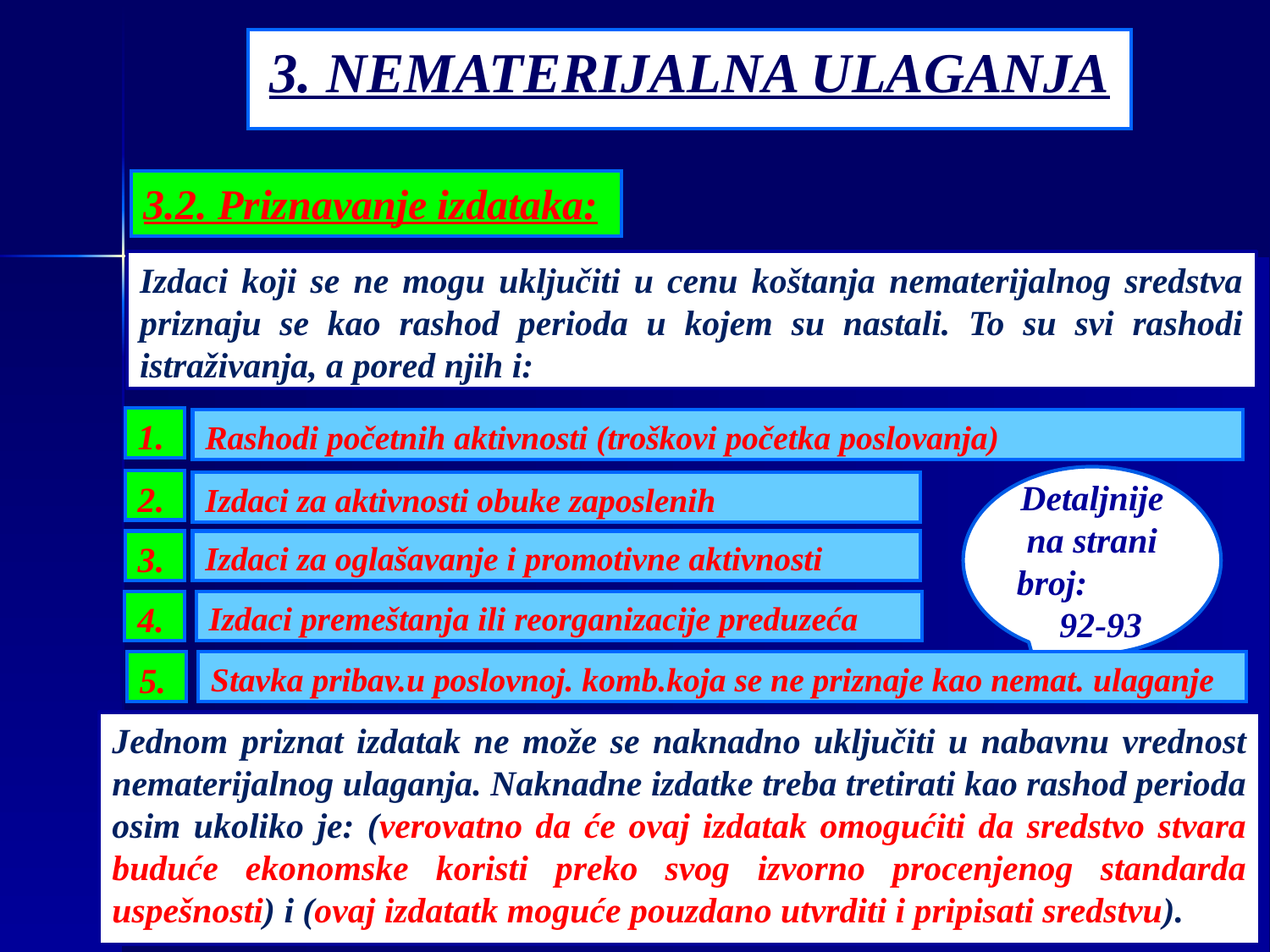

3. NEMATERIJALNA ULAGANJA
3.2. Priznavanje izdataka:
Izdaci koji se ne mogu uključiti u cenu koštanja nematerijalnog sredstva priznaju se kao rashod perioda u kojem su nastali. To su svi rashodi istraživanja, a pored njih i:
1.
Rashodi početnih aktivnosti (troškovi početka poslovanja)
Detaljnije na strani broj:            92-93
2.
Izdaci za aktivnosti obuke zaposlenih
Izdaci za oglašavanje i promotivne aktivnosti
3.
Izdaci premeštanja ili reorganizacije preduzeća
4.
Stavka pribav.u poslovnoj. komb.koja se ne priznaje kao nemat. ulaganje
5.
Jednom priznat izdatak ne može se naknadno uključiti u nabavnu vrednost nematerijalnog ulaganja. Naknadne izdatke treba tretirati kao rashod perioda osim ukoliko je: (verovatno da će ovaj izdatak omogućiti da sredstvo stvara buduće ekonomske koristi preko svog izvorno procenjenog standarda uspešnosti) i (ovaj izdatatk moguće pouzdano utvrditi i pripisati sredstvu).